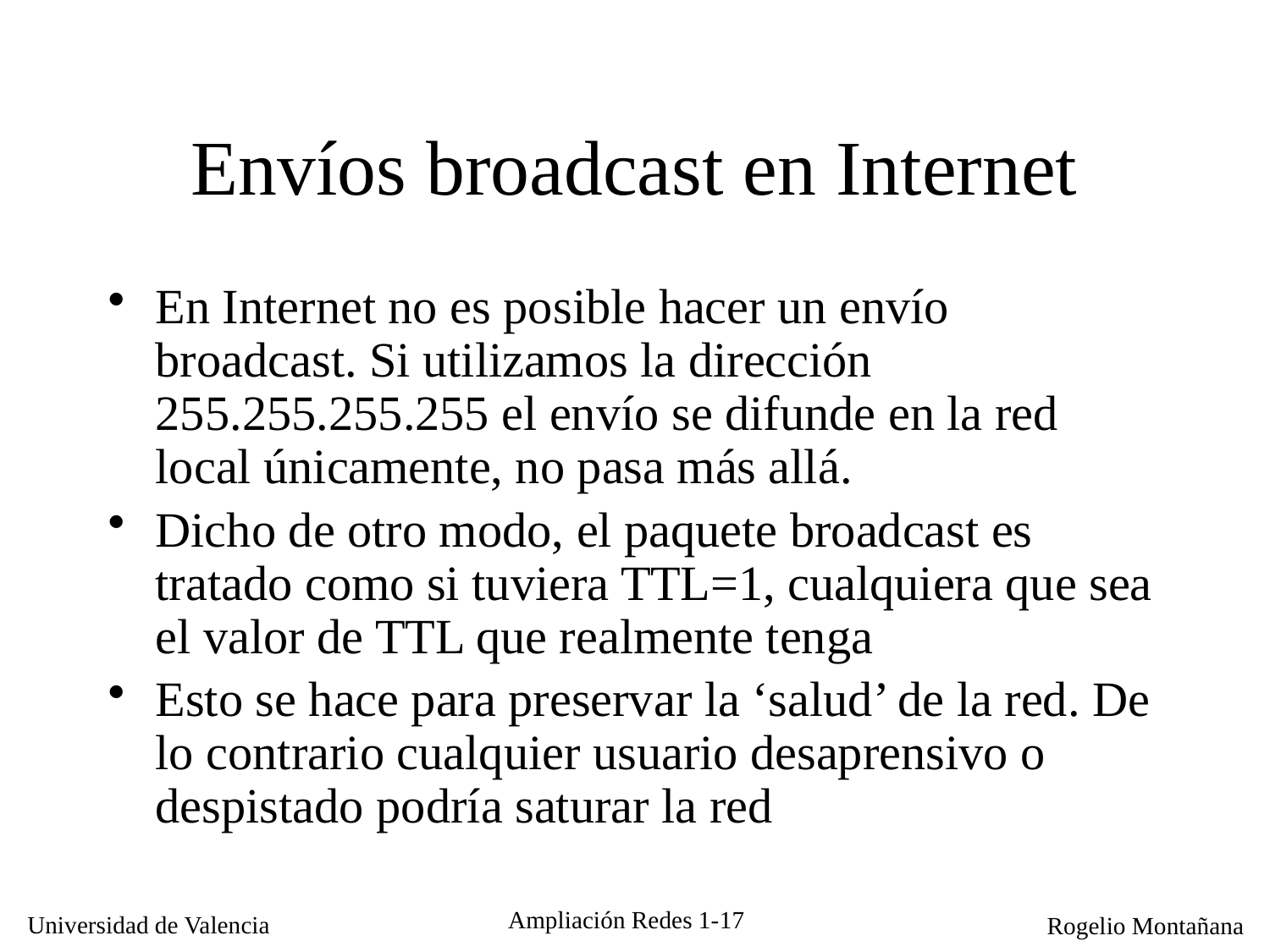

# Envíos broadcast en Internet
En Internet no es posible hacer un envío broadcast. Si utilizamos la dirección 255.255.255.255 el envío se difunde en la red local únicamente, no pasa más allá.
Dicho de otro modo, el paquete broadcast es tratado como si tuviera TTL=1, cualquiera que sea el valor de TTL que realmente tenga
Esto se hace para preservar la ‘salud’ de la red. De lo contrario cualquier usuario desaprensivo o despistado podría saturar la red
Ampliación Redes 1-17